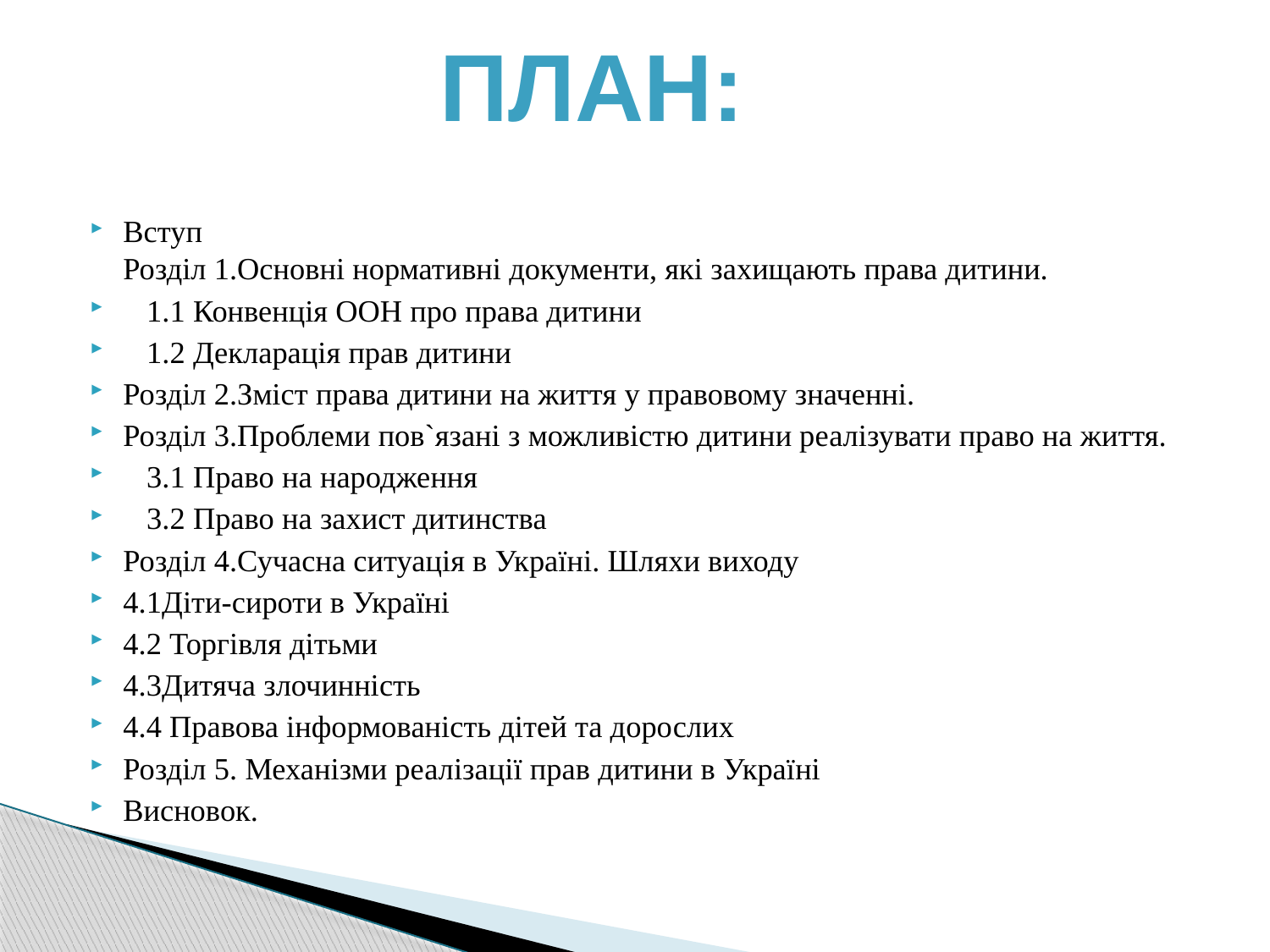

План:
Вступ
Розділ 1.Основні нормативні документи, які захищають права дитини.
   1.1 Конвенція ООН про права дитини
   1.2 Декларація прав дитини
Розділ 2.Зміст права дитини на життя у правовому значенні.
Розділ 3.Проблеми пов`язані з можливістю дитини реалізувати право на життя.
   3.1 Право на народження
   3.2 Право на захист дитинства
Розділ 4.Сучасна ситуація в Україні. Шляхи виходу
4.1Діти-сироти в Україні
4.2 Торгівля дітьми
4.3Дитяча злочинність
4.4 Правова інформованість дітей та дорослих
Розділ 5. Механізми реалізації прав дитини в Україні
Висновок.